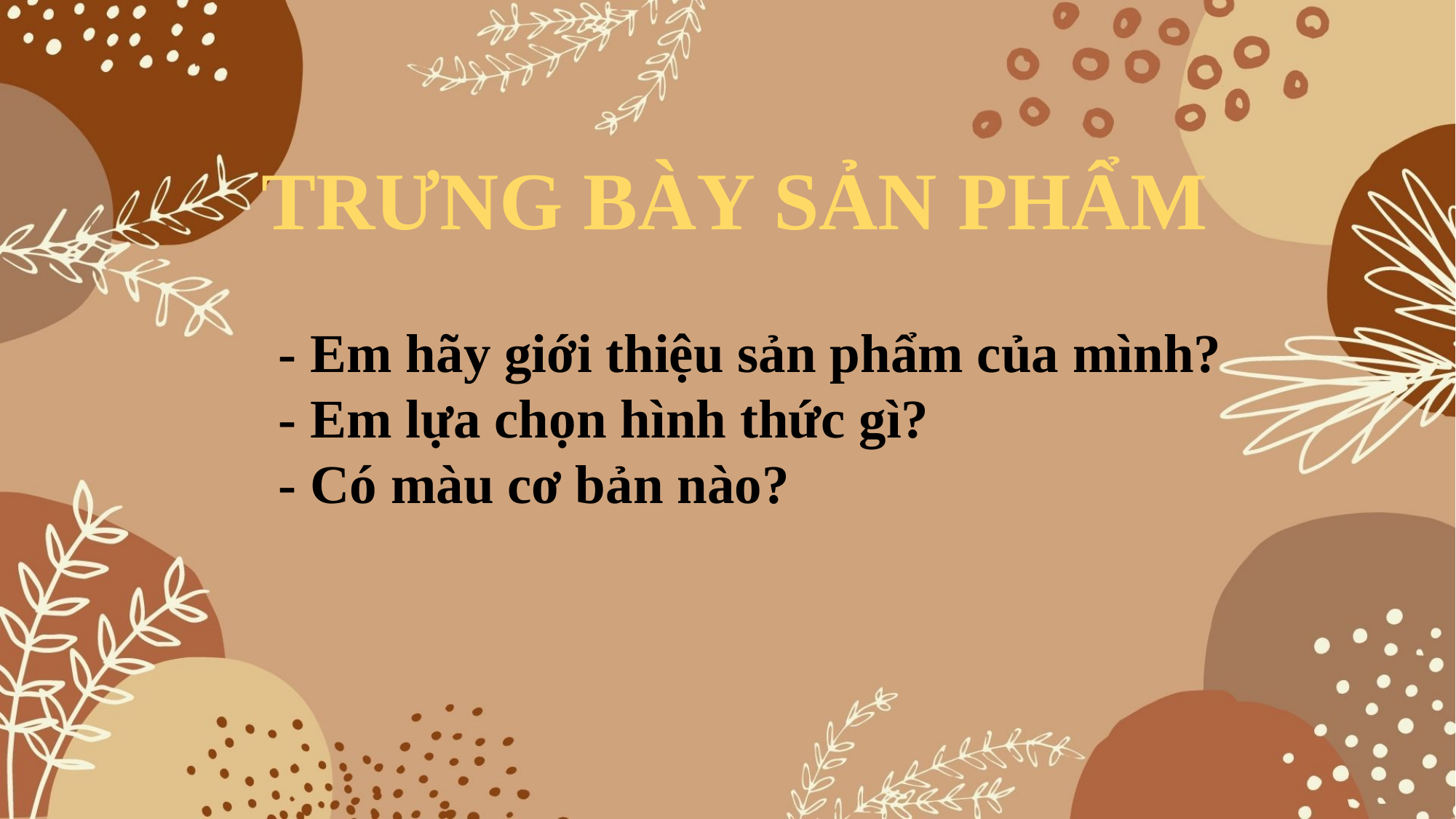

TRƯNG BÀY SẢN PHẨM
- Em hãy giới thiệu sản phẩm của mình?
- Em lựa chọn hình thức gì?
- Có màu cơ bản nào?